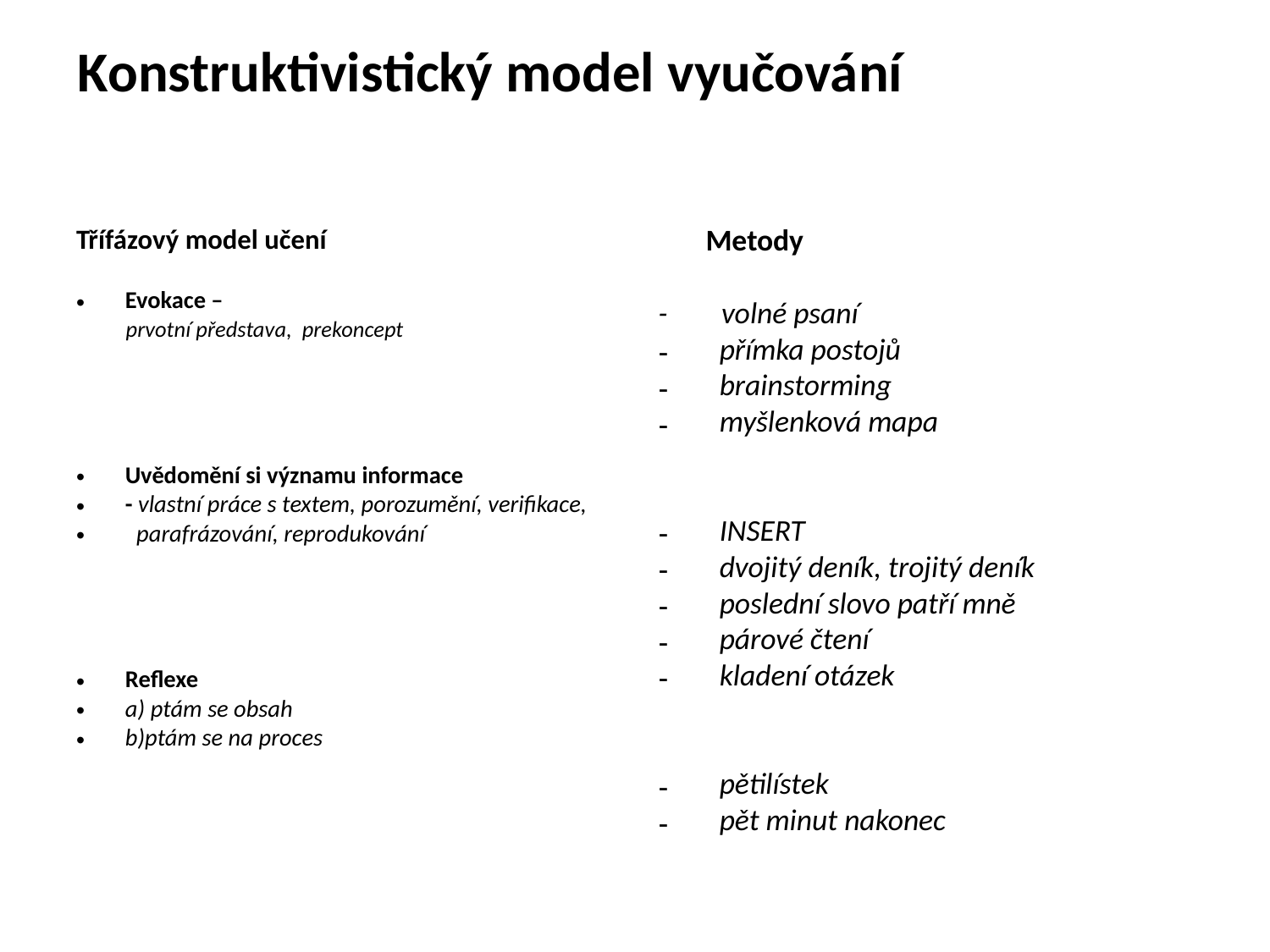

# Konstruktivistický model vyučování
Třífázový model učení

Evokace –
         prvotní představa,  prekoncept

Uvědomění si významu informace
- vlastní práce s textem, porozumění, verifikace,
  parafrázování, reprodukování

Reflexe
a) ptám se obsah
b)ptám se na proces

       Metody

-        volné psaní
přímka postojů
brainstorming
myšlenková mapa

INSERT
dvojitý deník, trojitý deník
poslední slovo patří mně
párové čtení
kladení otázek

pětilístek
pět minut nakonec